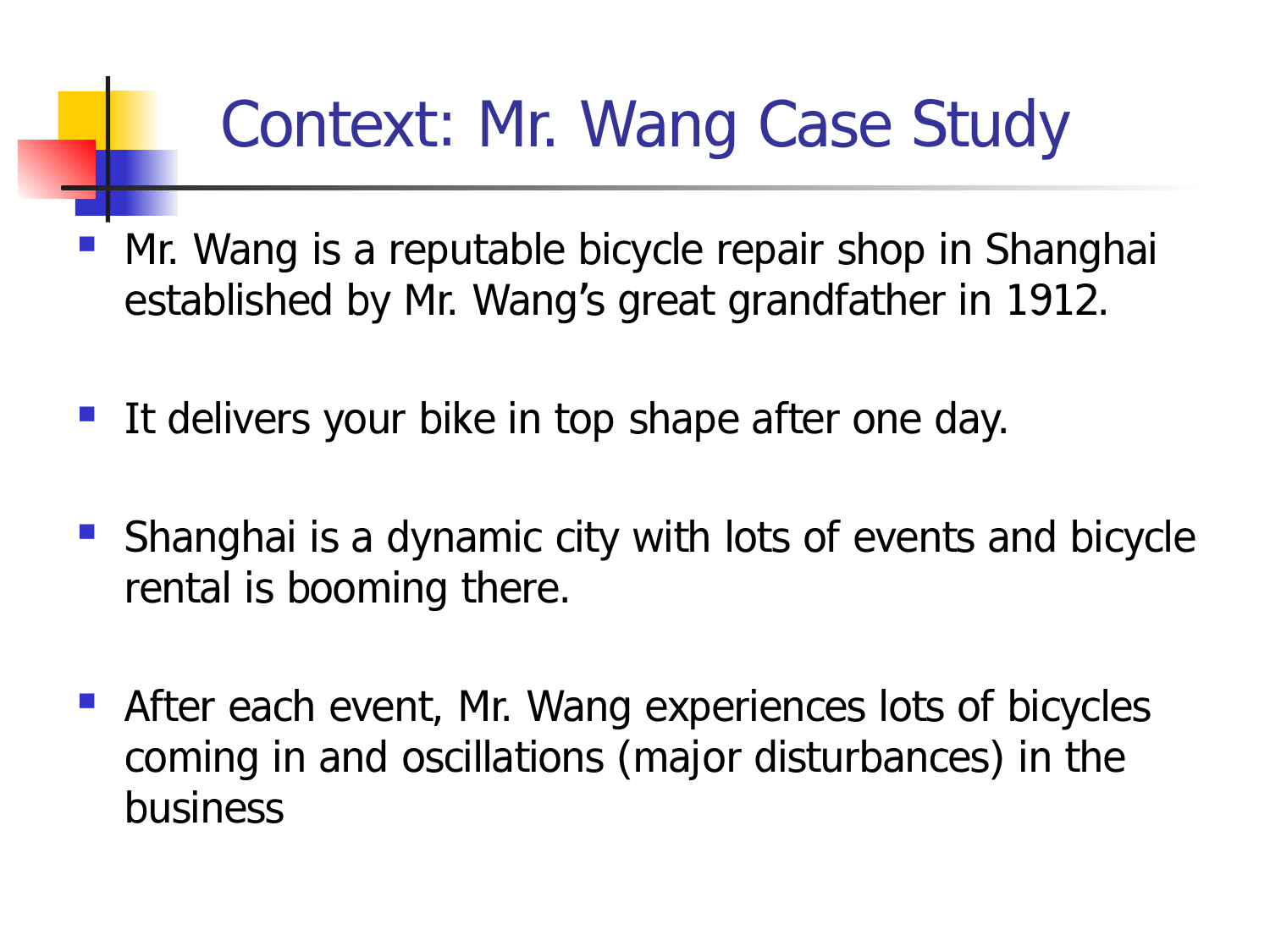

# Context: Mr. Wang Case Study
Mr. Wang is a reputable bicycle repair shop in Shanghai established by Mr. Wang’s great grandfather in 1912.

It delivers your bike in top shape after one day.

Shanghai is a dynamic city with lots of events and bicycle rental is booming there.

After each event, Mr. Wang experiences lots of bicycles coming in and oscillations (major disturbances) in the business